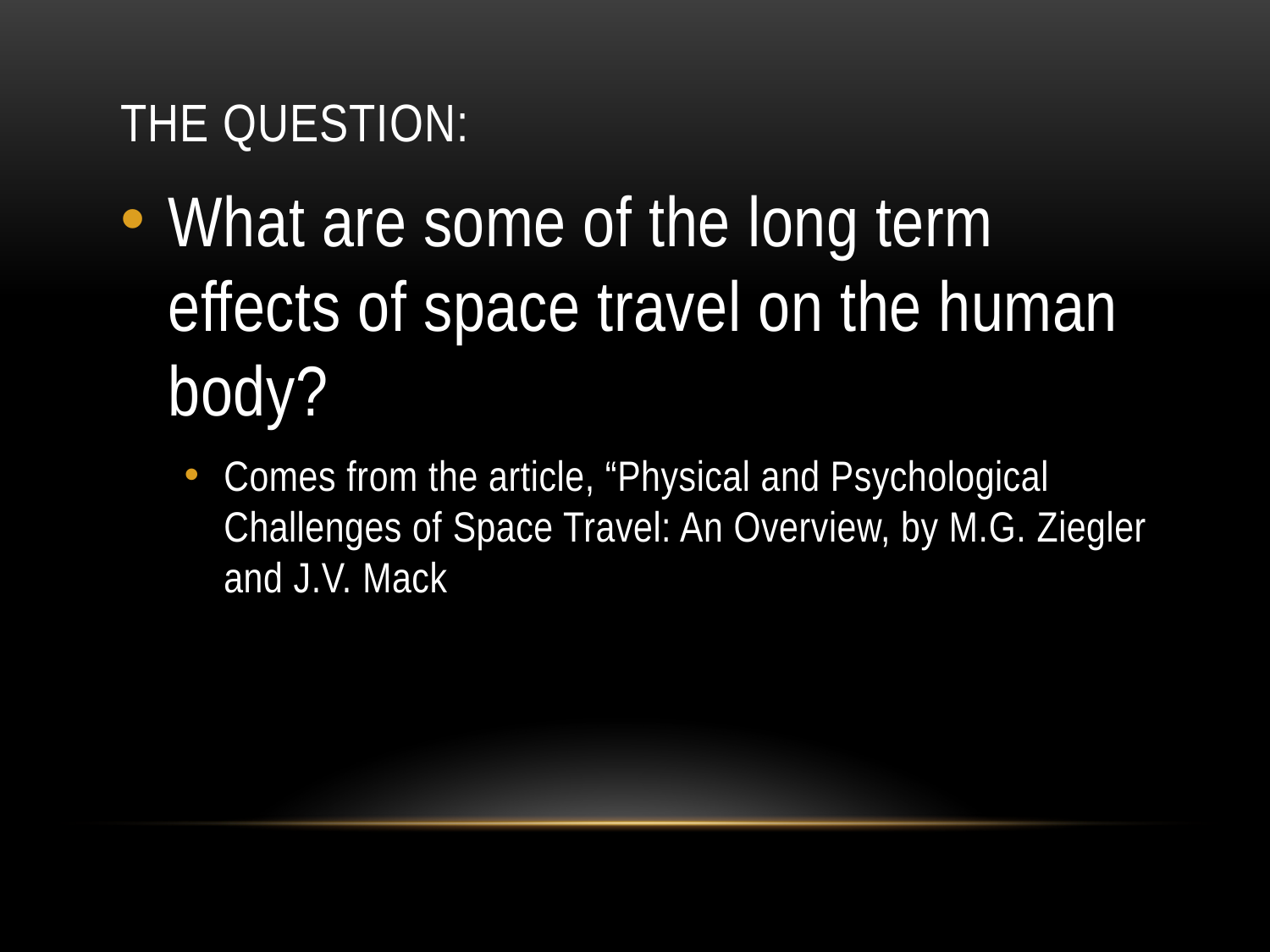

# THE QUESTION:
What are some of the long term effects of space travel on the human body?
Comes from the article, “Physical and Psychological Challenges of Space Travel: An Overview, by M.G. Ziegler and J.V. Mack